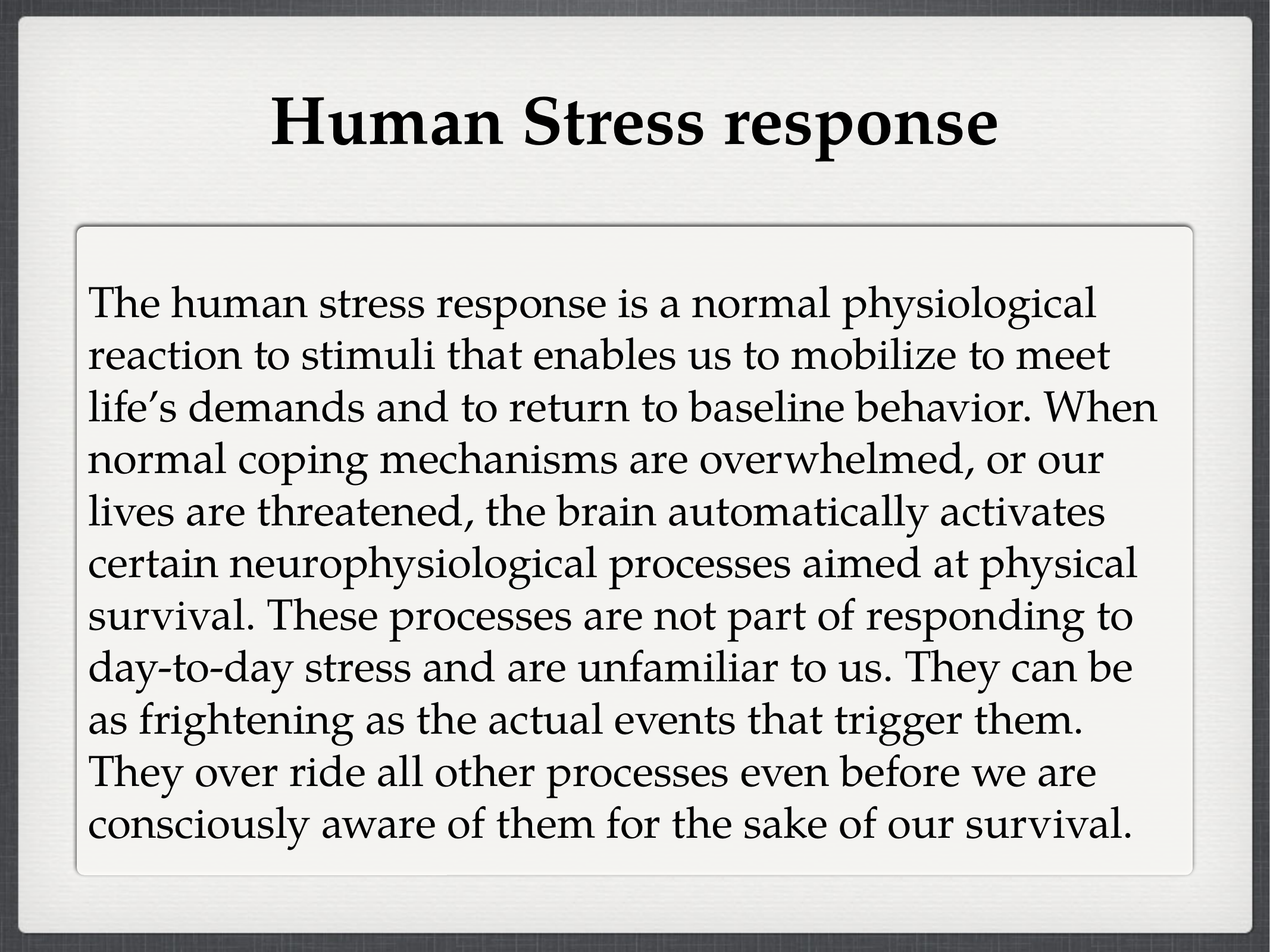

# Human Stress response
The human stress response is a normal physiological reaction to stimuli that enables us to mobilize to meet life’s demands and to return to baseline behavior. When normal coping mechanisms are overwhelmed, or our lives are threatened, the brain automatically activates certain neurophysiological processes aimed at physical survival. These processes are not part of responding to day-to-day stress and are unfamiliar to us. They can be as frightening as the actual events that trigger them. They over ride all other processes even before we are consciously aware of them for the sake of our survival.